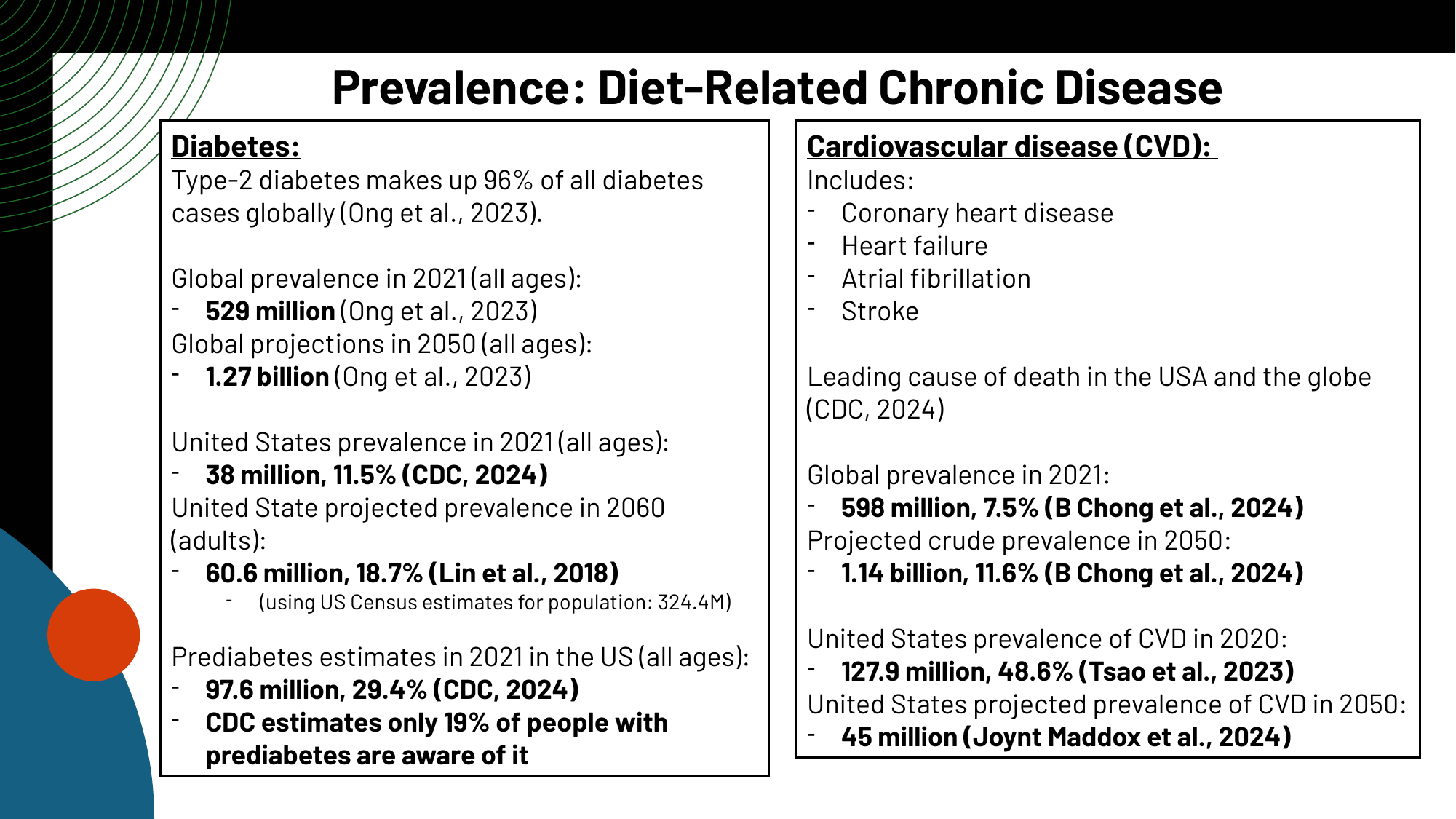

Prevalence: Diet-Related Chronic Disease
Diabetes:
Type-2 diabetes makes up 96% of all diabetes cases globally (Ong et al., 2023).

Global prevalence in 2021 (all ages):
529 million (Ong et al., 2023)
Global projections in 2050 (all ages):
1.27 billion (Ong et al., 2023)

United States prevalence in 2021 (all ages):
38 million, 11.5% (CDC, 2024)
United State projected prevalence in 2060 (adults):
60.6 million, 18.7% (Lin et al., 2018)
(using US Census estimates for population: 324.4M)

Prediabetes estimates in 2021 in the US (all ages):
97.6 million, 29.4% (CDC, 2024)
CDC estimates only 19% of people with prediabetes are aware of it
Cardiovascular disease (CVD):
Includes:
Coronary heart disease
Heart failure
Atrial fibrillation
Stroke

Leading cause of death in the USA and the globe (CDC, 2024)

Global prevalence in 2021:
598 million, 7.5% (B Chong et al., 2024)
Projected crude prevalence in 2050:
1.14 billion, 11.6% (B Chong et al., 2024)

United States prevalence of CVD in 2020:
127.9 million, 48.6% (Tsao et al., 2023)
United States projected prevalence of CVD in 2050:
45 million (Joynt Maddox et al., 2024)